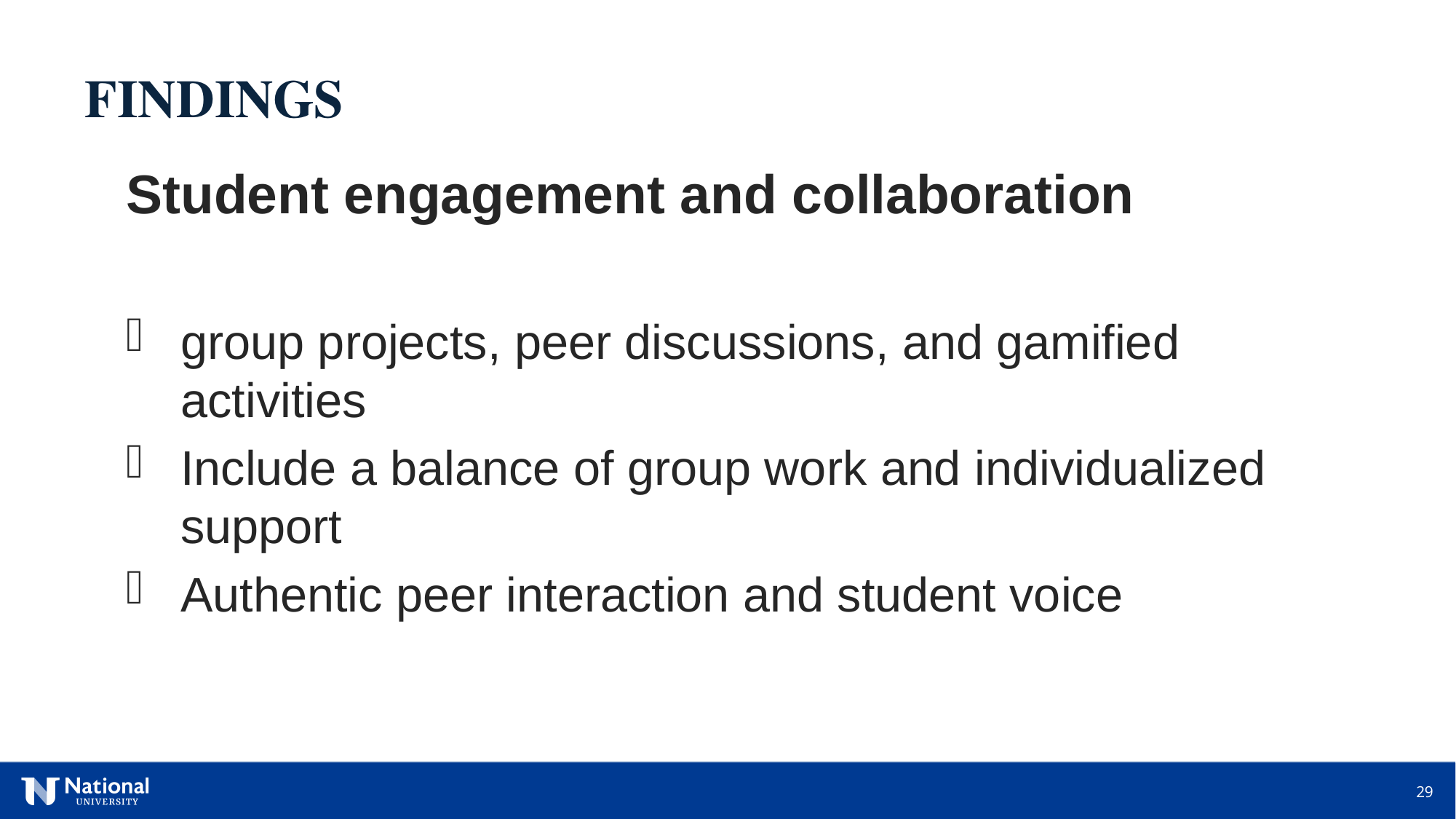

FINDINGS
Student engagement and collaboration

group projects, peer discussions, and gamified activities
Include a balance of group work and individualized support
Authentic peer interaction and student voice